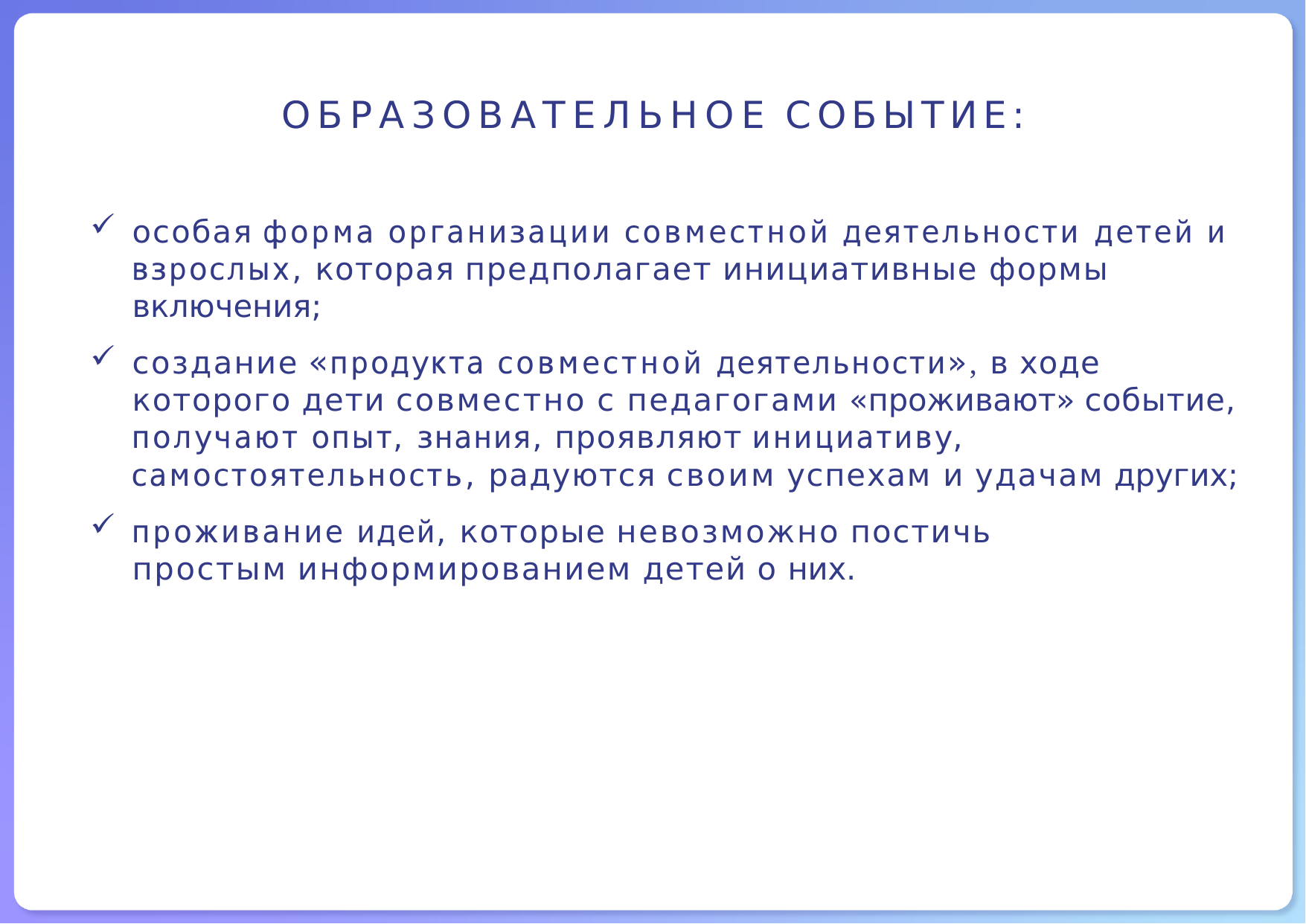

# ОБРАЗОВАТЕЛЬНОЕ СОБЫТИЕ:
особая форма организации совместной деятельности детей и взрослых, которая предполагает инициативные формы включения;
создание «продукта совместной деятельности», в ходе которого дети совместно с педагогами «проживают» событие, получают опыт, знания, проявляют инициативу, самостоятельность, радуются своим успехам и удачам других;
проживание идей, которые невозможно постичь простым информированием детей о них.